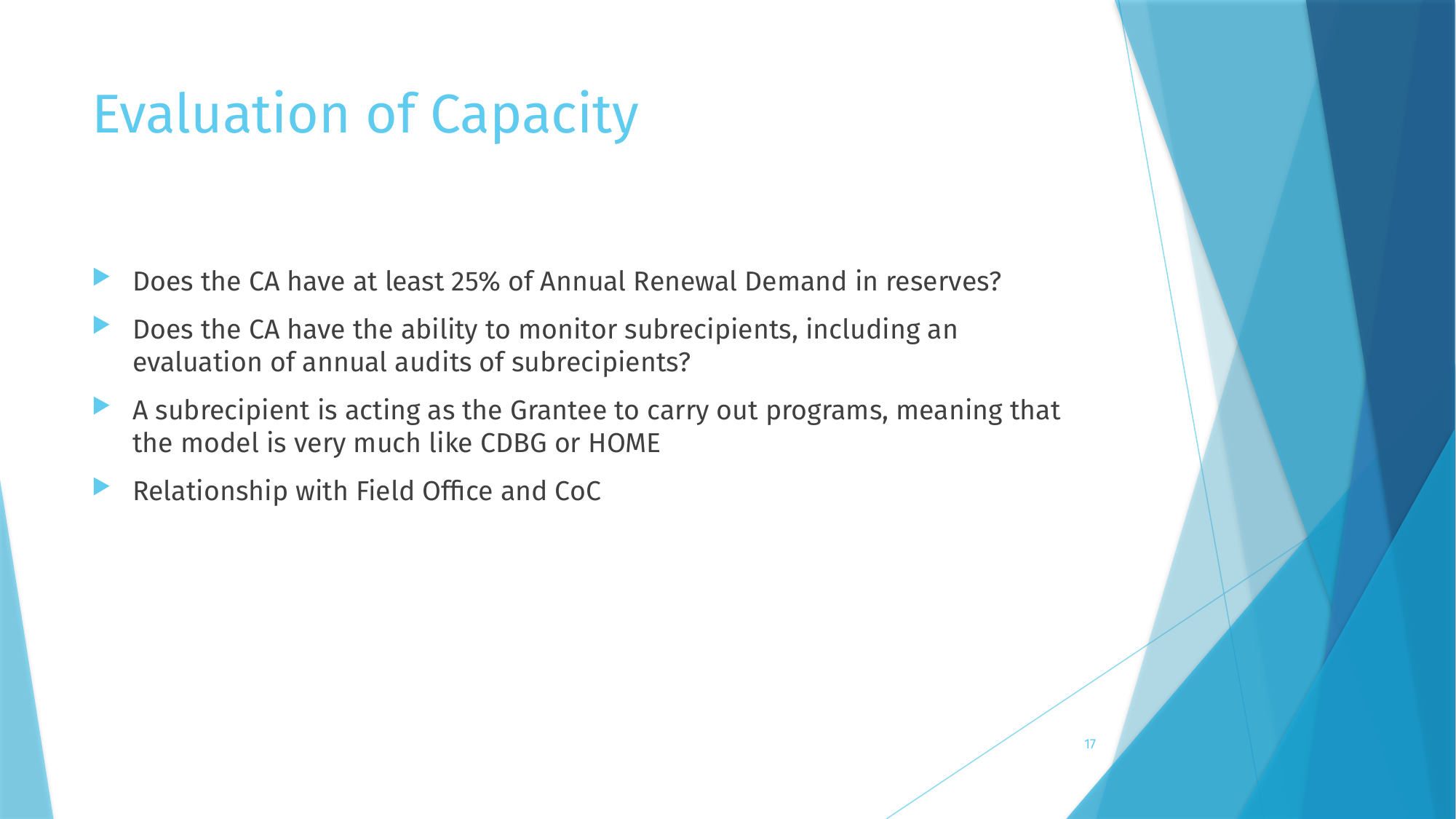

# Evaluation of Capacity
Does the CA have at least 25% of Annual Renewal Demand in reserves?
Does the CA have the ability to monitor subrecipients, including an evaluation of annual audits of subrecipients?
A subrecipient is acting as the Grantee to carry out programs, meaning that the model is very much like CDBG or HOME
Relationship with Field Office and CoC
17